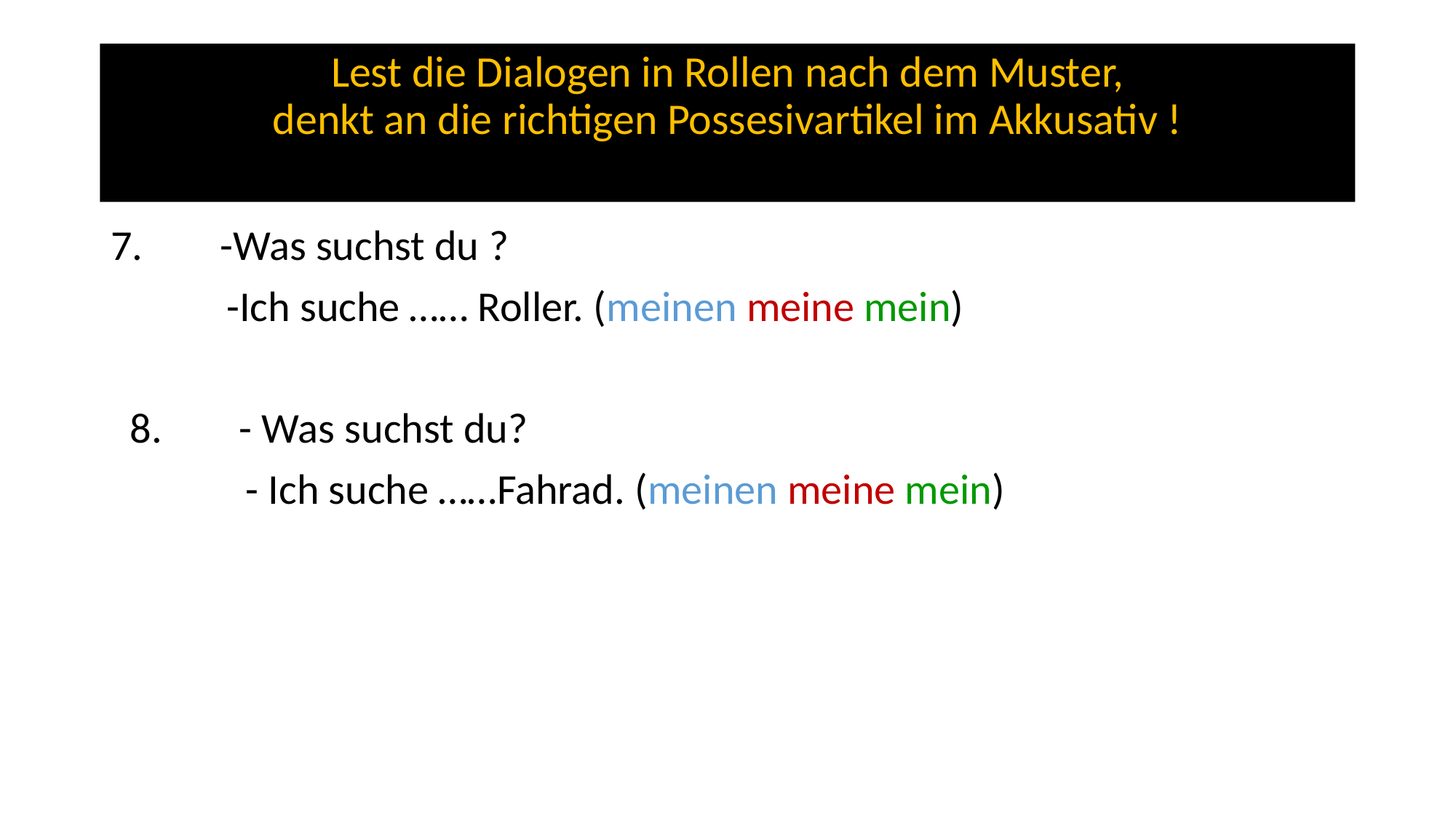

# Lest die Dialogen in Rollen nach dem Muster, denkt an die richtigen Possesivartikel im Akkusativ !
7.        -Was suchst du ?
            -Ich suche …… Roller. (meinen meine mein)

  8.        - Was suchst du?
              - Ich suche ……Fahrad. (meinen meine mein)